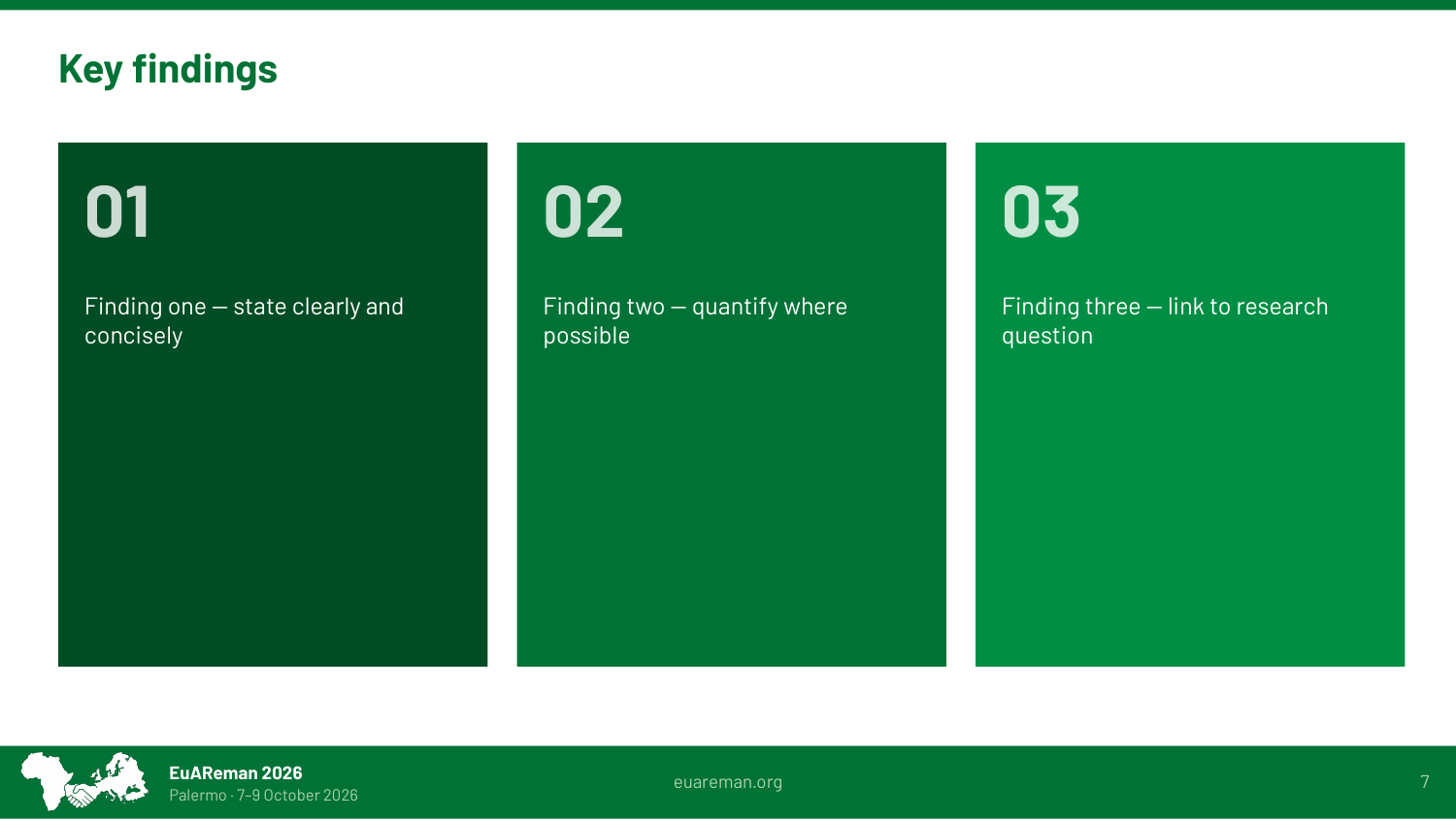

Key findings

01
02
03
Finding one — state clearly and concisely
Finding two — quantify where possible
Finding three — link to research question